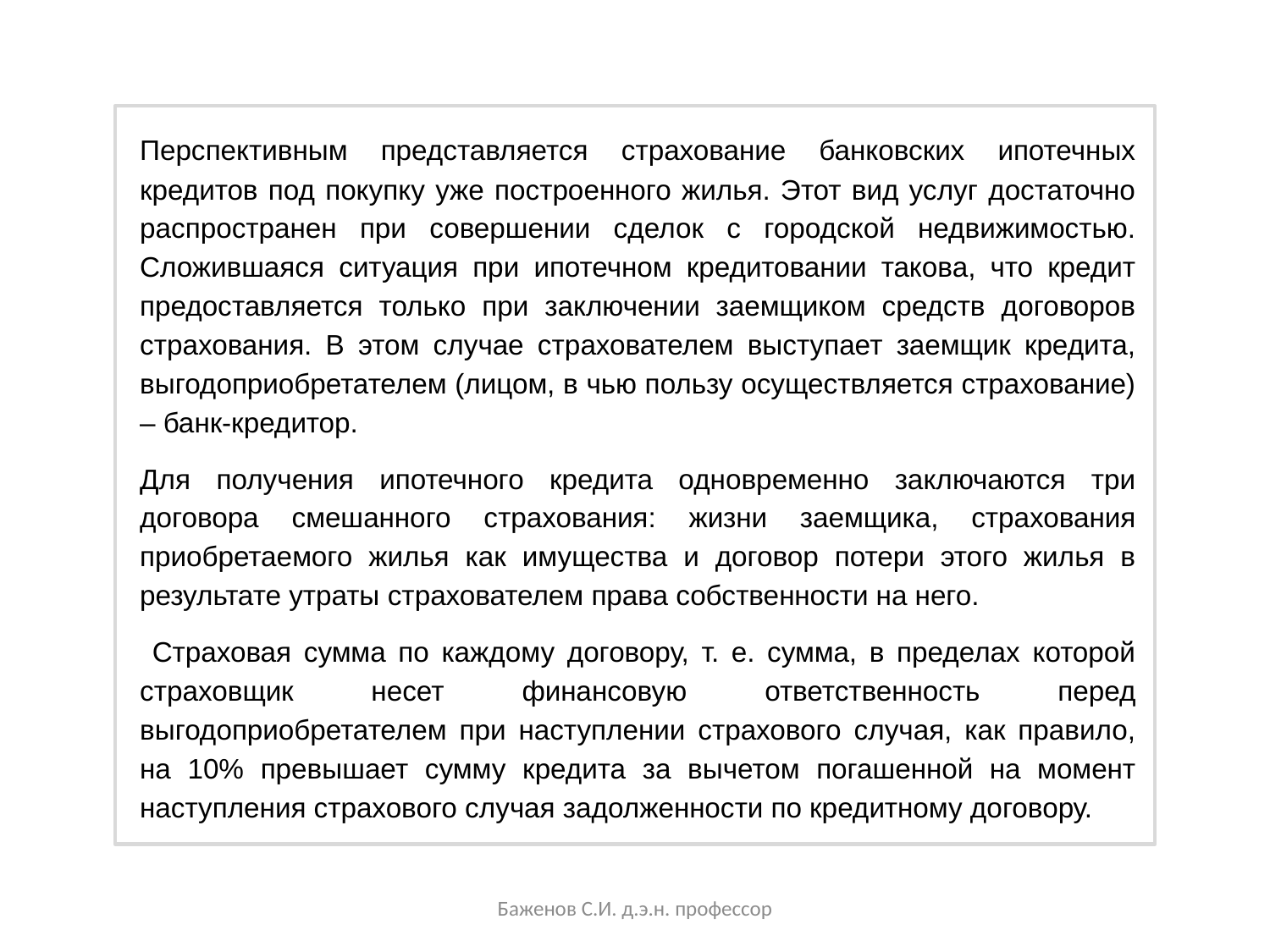

Перспективным представляется страхование банковских ипотечных кредитов под покупку уже построенного жилья. Этот вид услуг достаточно распространен при совершении сделок с городской недвижимостью. Сложившаяся ситуация при ипотечном кредитовании такова, что кредит предоставляется только при заключении заемщиком средств договоров страхования. В этом случае страхователем выступает заемщик кредита, выгодоприобретателем (лицом, в чью пользу осуществляется страхование) – банк-кредитор.
Для получения ипотечного кредита одновременно заключаются три договора смешанного страхования: жизни заемщика, страхования приобретаемого жилья как имущества и договор потери этого жилья в результате утраты страхователем права собственности на него.
 Страховая сумма по каждому договору, т. е. сумма, в пределах которой страховщик несет финансовую ответственность перед выгодоприобретателем при наступлении страхового случая, как правило, на 10% превышает сумму кредита за вычетом погашенной на момент наступления страхового случая задолженности по кредитному договору.

Баженов С.И. д.э.н. профессор